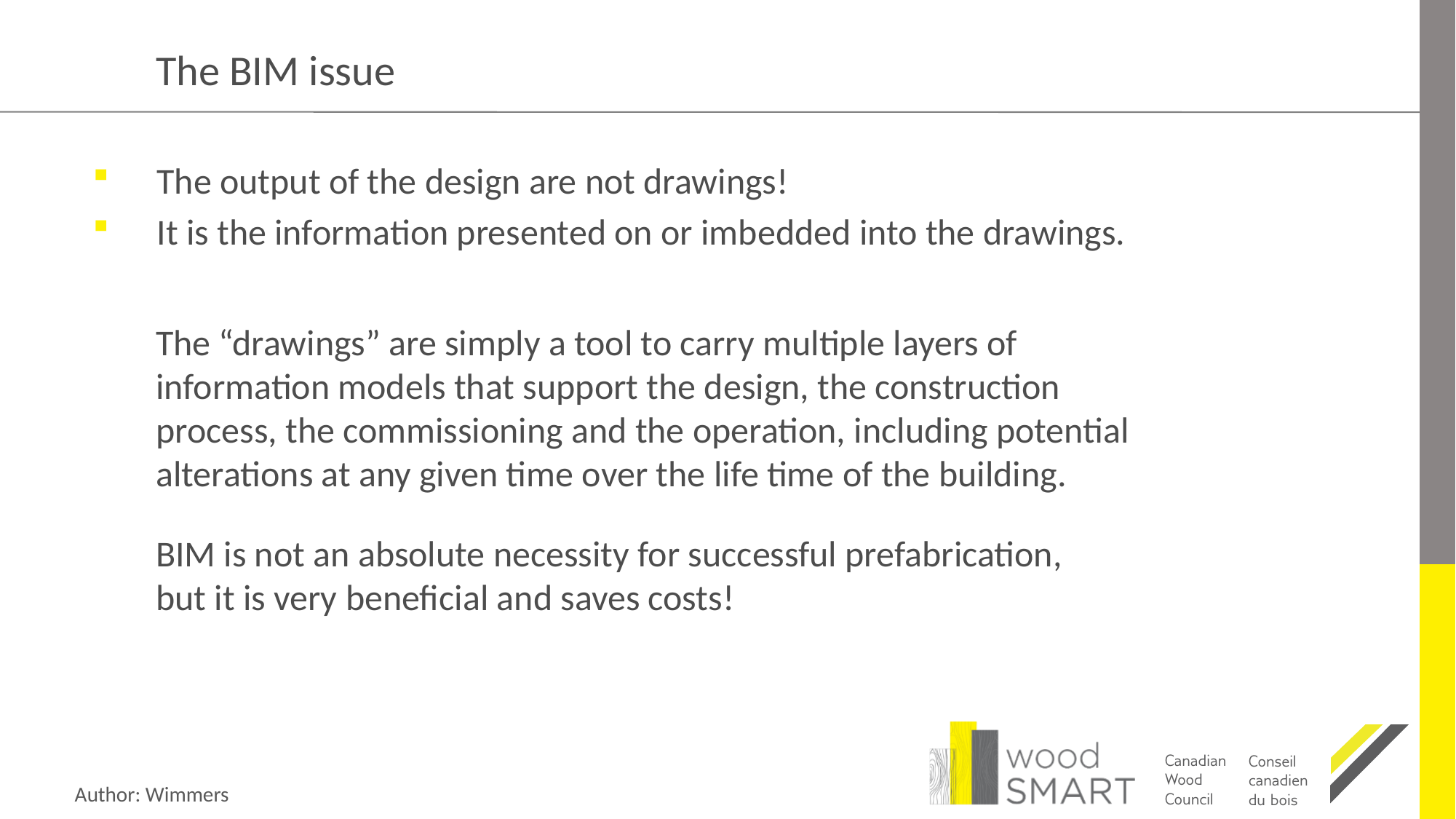

# The BIM issue
The output of the design are not drawings!
It is the information presented on or imbedded into the drawings.
The “drawings” are simply a tool to carry multiple layers of information models that support the design, the construction process, the commissioning and the operation, including potential alterations at any given time over the life time of the building.

BIM is not an absolute necessity for successful prefabrication, but it is very beneficial and saves costs!

Author: Wimmers